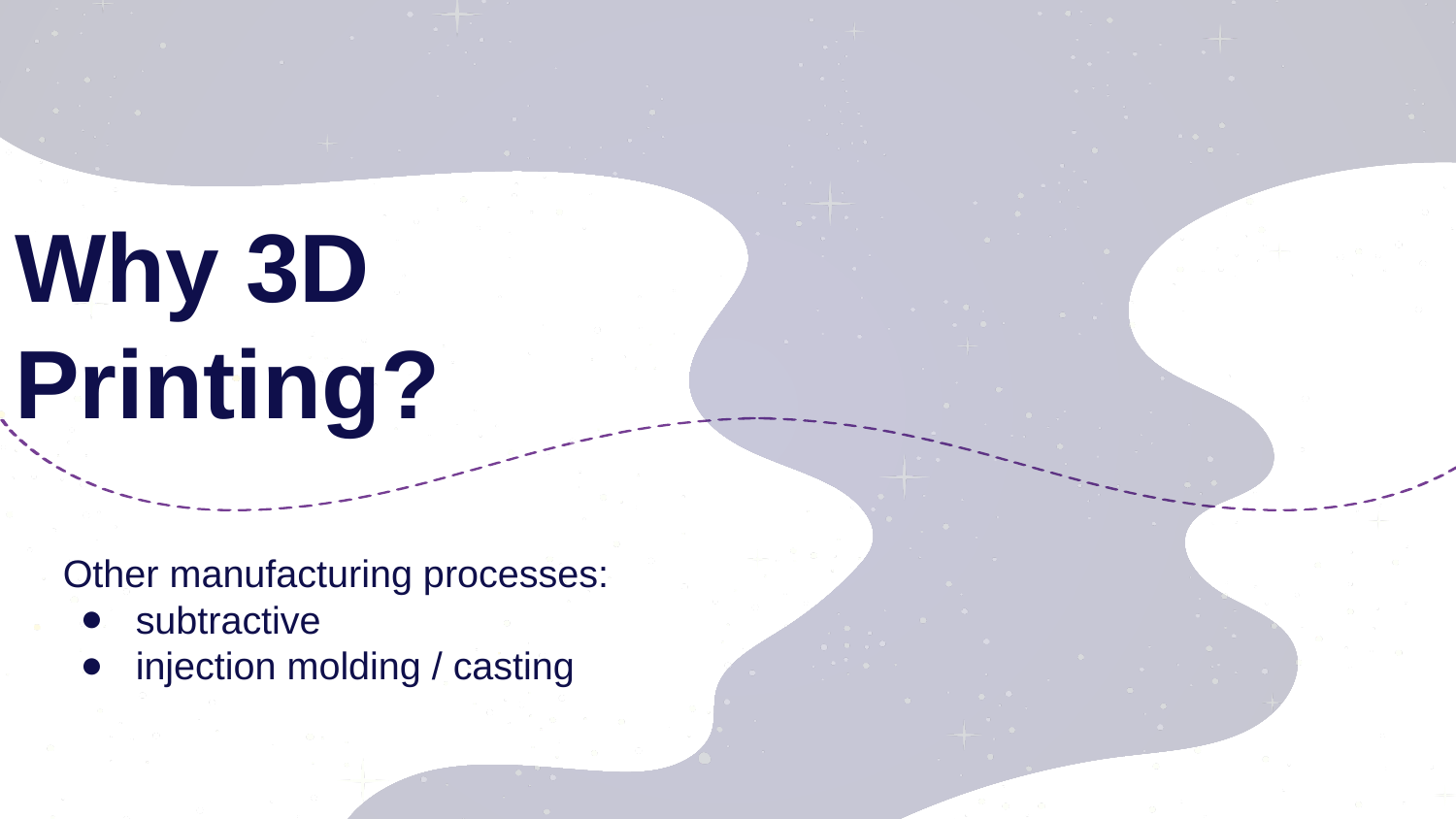

# Why 3D Printing?
Other manufacturing processes:
subtractive
injection molding / casting